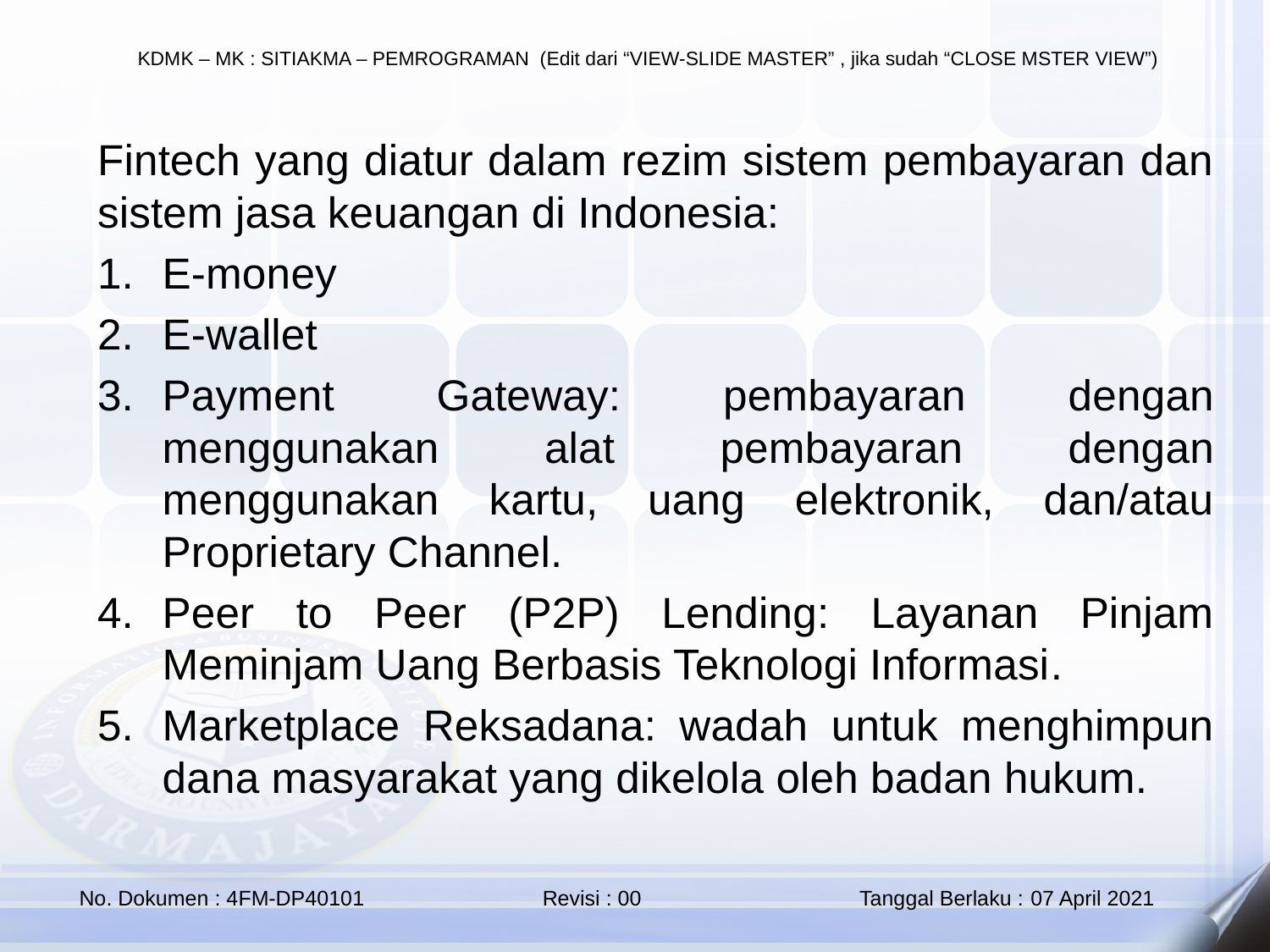

Fintech yang diatur dalam rezim sistem pembayaran dan sistem jasa keuangan di Indonesia:
E-money
E-wallet
Payment Gateway: pembayaran dengan menggunakan alat pembayaran dengan menggunakan kartu, uang elektronik, dan/atau Proprietary Channel.
Peer to Peer (P2P) Lending: Layanan Pinjam Meminjam Uang Berbasis Teknologi Informasi.
Marketplace Reksadana: wadah untuk menghimpun dana masyarakat yang dikelola oleh badan hukum.